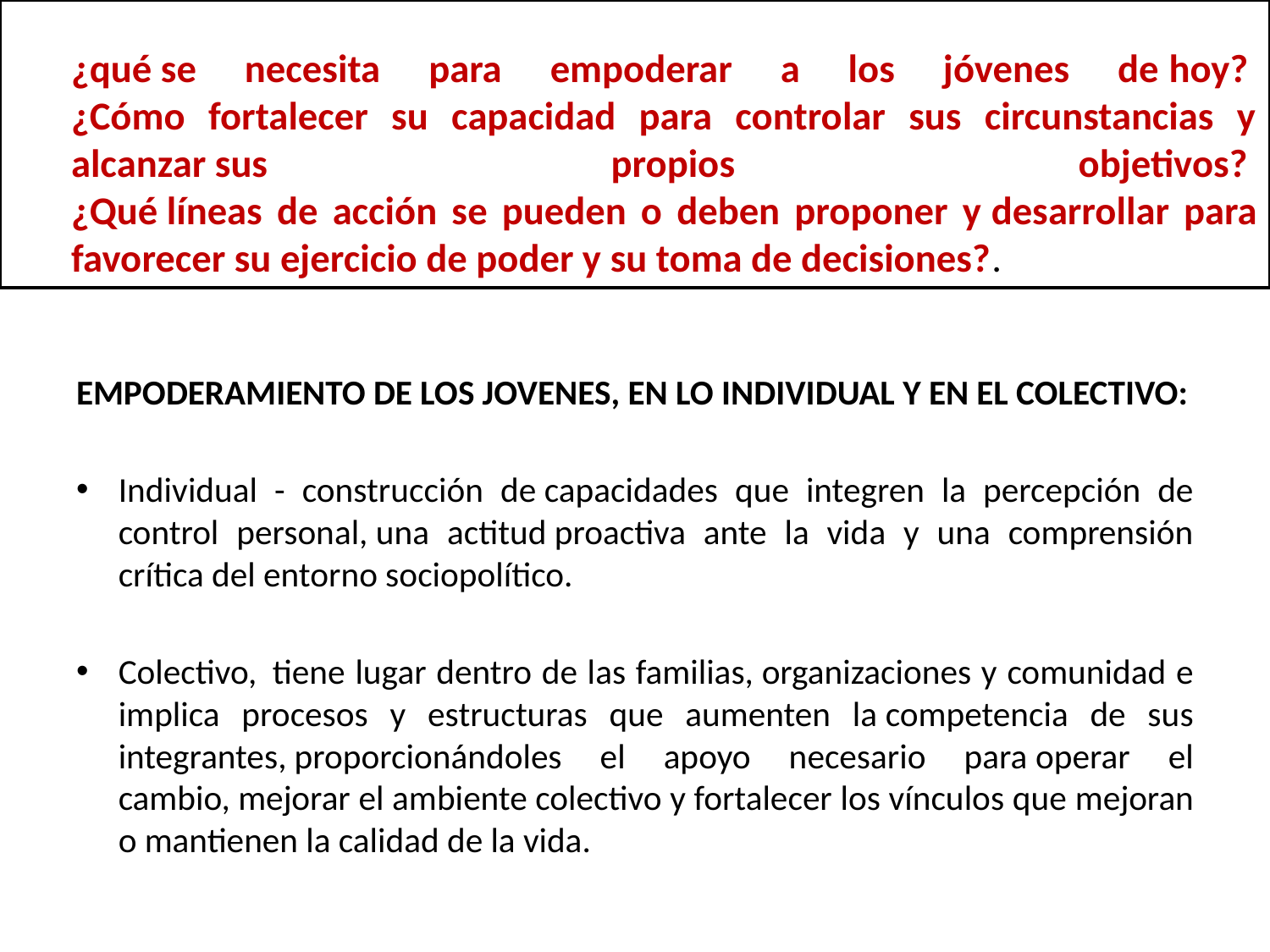

# ¿qué se necesita para empoderar a los jóvenes de hoy?  ¿Cómo fortalecer su capacidad para controlar sus circunstancias y alcanzar sus propios objetivos?  ¿Qué líneas de acción se pueden o deben proponer y desarrollar para favorecer su ejercicio de poder y su toma de decisiones?.
EMPODERAMIENTO DE LOS JOVENES, EN LO INDIVIDUAL Y EN EL COLECTIVO:

Individual - construcción de capacidades que integren la percepción de control personal, una actitud proactiva ante la vida y una comprensión crítica del entorno sociopolítico.

Colectivo,  tiene lugar dentro de las familias, organizaciones y comunidad e implica procesos y estructuras que aumenten la competencia de sus integrantes, proporcionándoles el apoyo necesario para operar el cambio, mejorar el ambiente colectivo y fortalecer los vínculos que mejoran o mantienen la calidad de la vida.